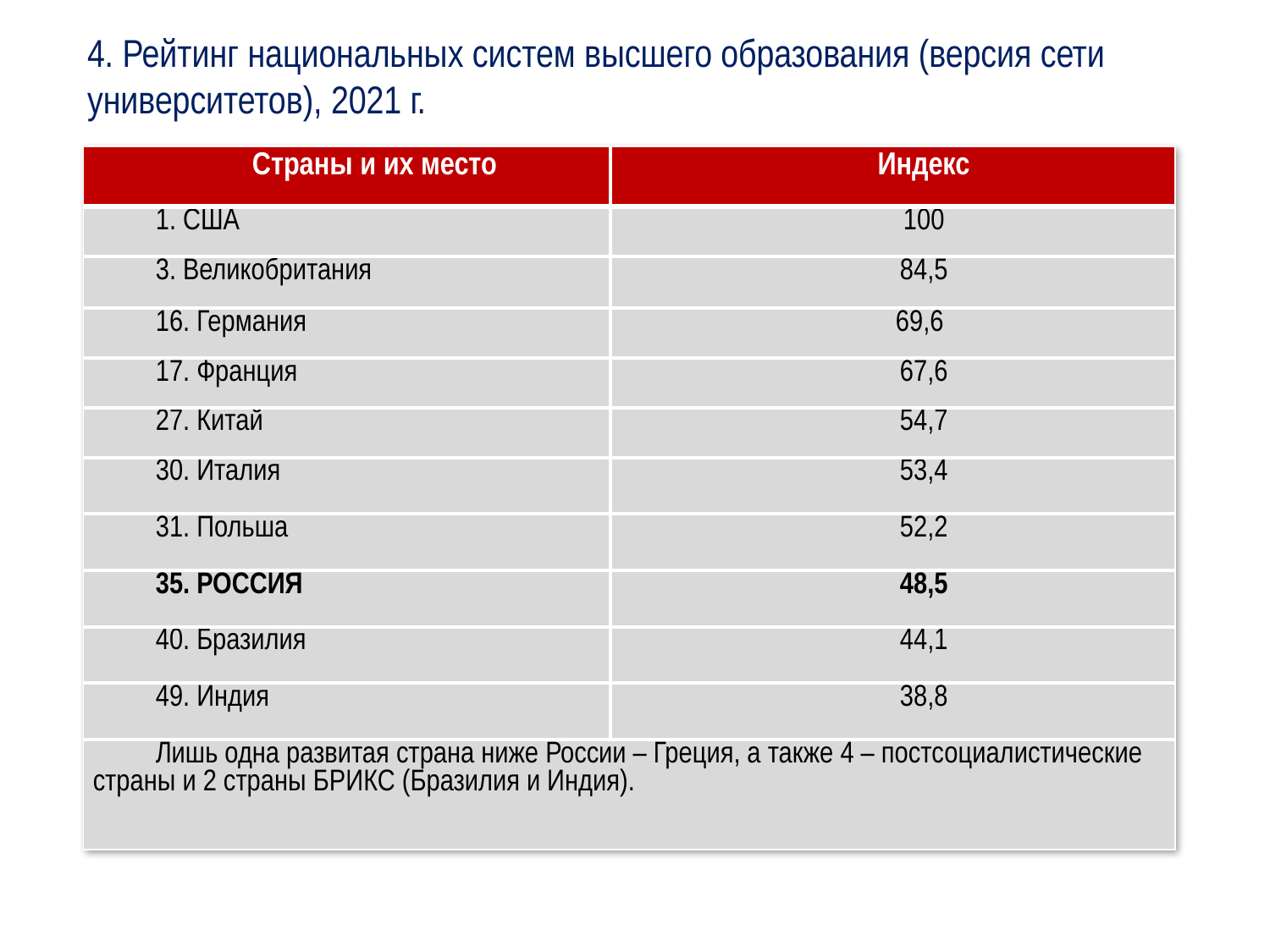

4. Рейтинг национальных систем высшего образования (версия сети университетов), 2021 г.
#
| Страны и их место | Индекс |
| --- | --- |
| 1. США | 100 |
| 3. Великобритания | 84,5 |
| 16. Германия | 69,6 |
| 17. Франция | 67,6 |
| 27. Китай | 54,7 |
| 30. Италия | 53,4 |
| 31. Польша | 52,2 |
| 35. РОССИЯ | 48,5 |
| 40. Бразилия | 44,1 |
| 49. Индия | 38,8 |
| Лишь одна развитая страна ниже России – Греция, а также 4 – постсоциалистические страны и 2 страны БРИКС (Бразилия и Индия). |  |